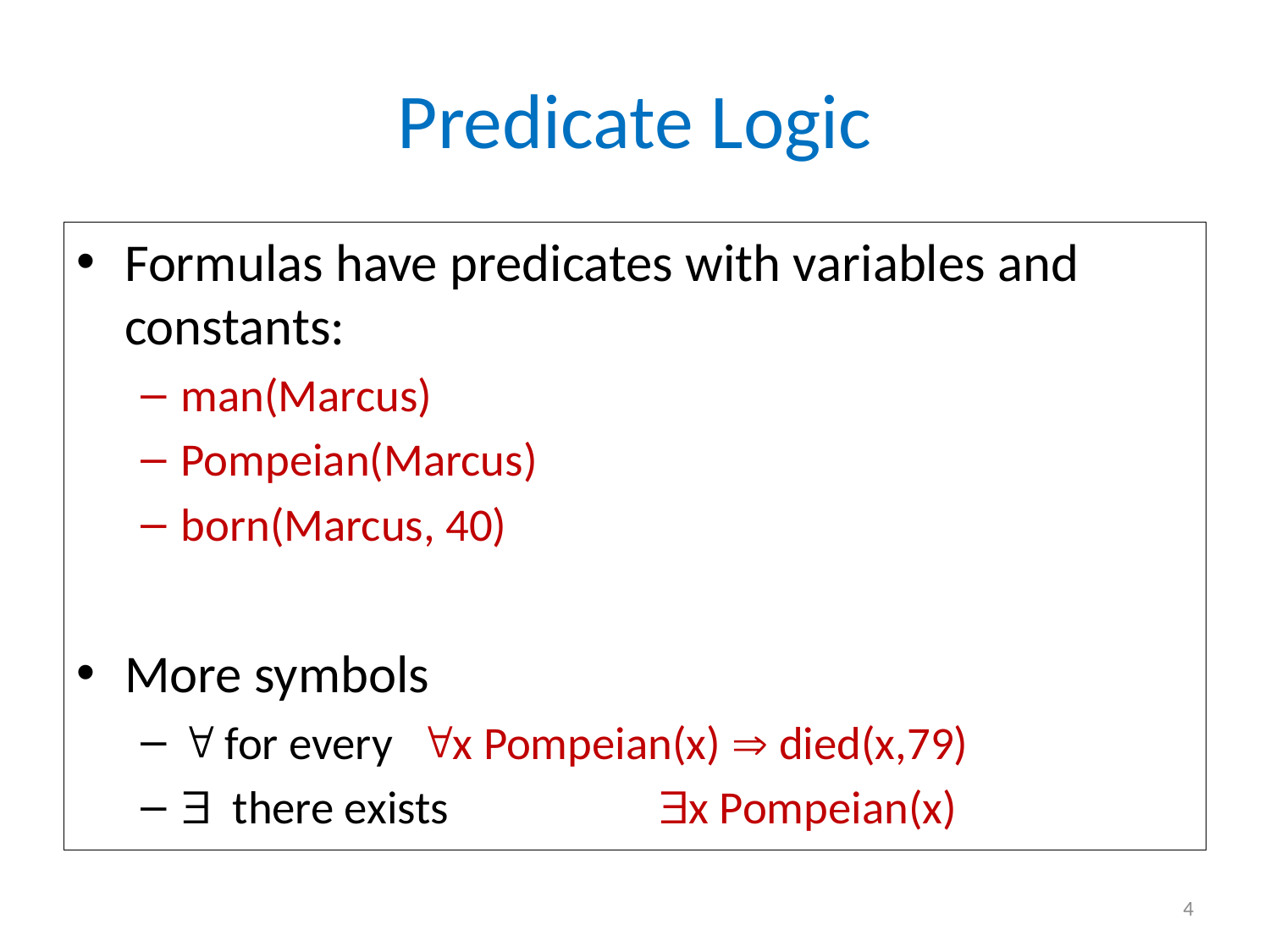

# Predicate Logic
Formulas have predicates with variables and constants:
man(Marcus)
Pompeian(Marcus)
born(Marcus, 40)

More symbols
∀ for every		∀x Pompeian(x) ⇒ died(x,79)
∃  there exists	 	∃x Pompeian(x)
4